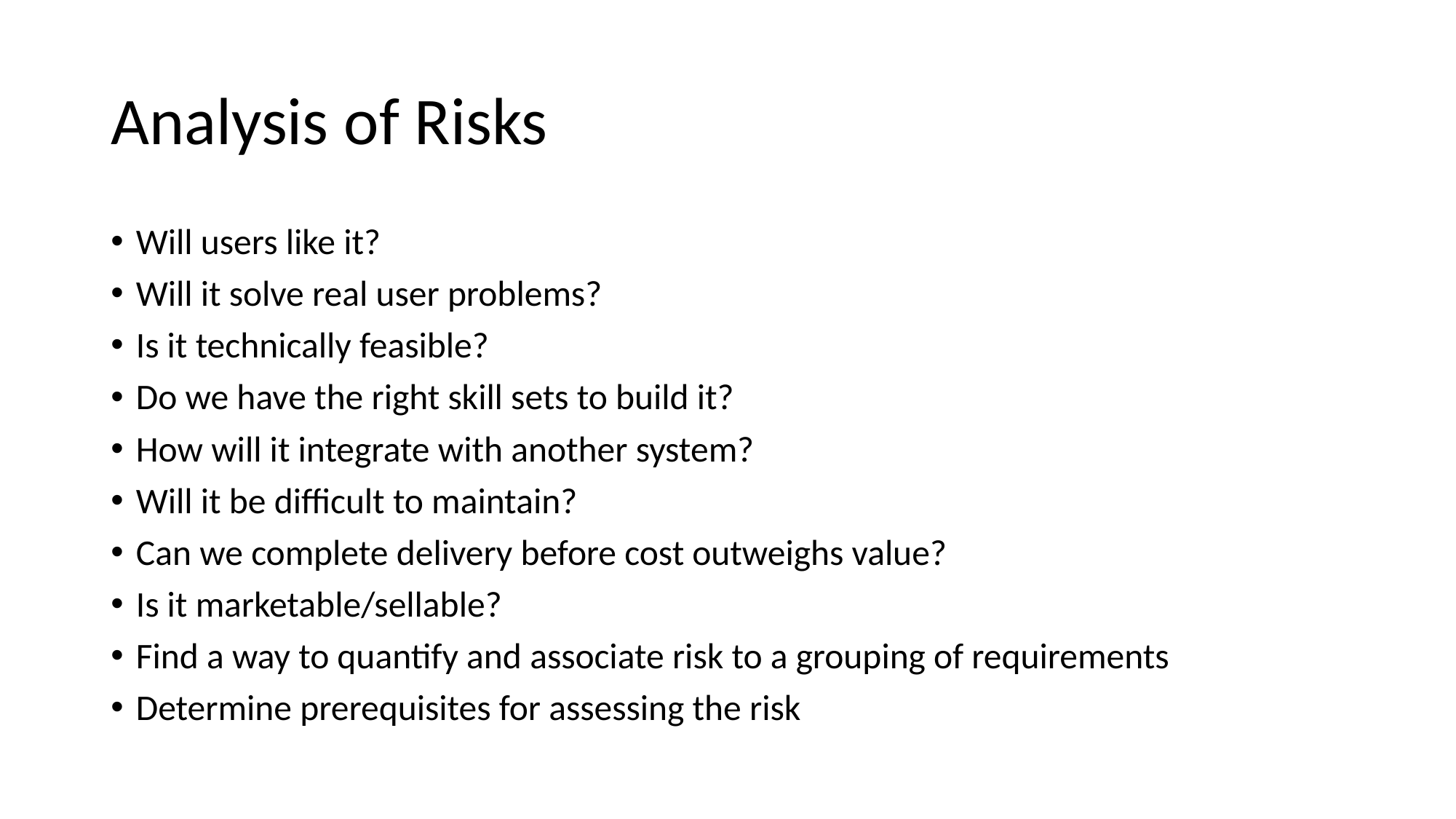

# Analysis of Risks
Will users like it?
Will it solve real user problems?
Is it technically feasible?
Do we have the right skill sets to build it?
How will it integrate with another system?
Will it be difficult to maintain?
Can we complete delivery before cost outweighs value?
Is it marketable/sellable?
Find a way to quantify and associate risk to a grouping of requirements
Determine prerequisites for assessing the risk